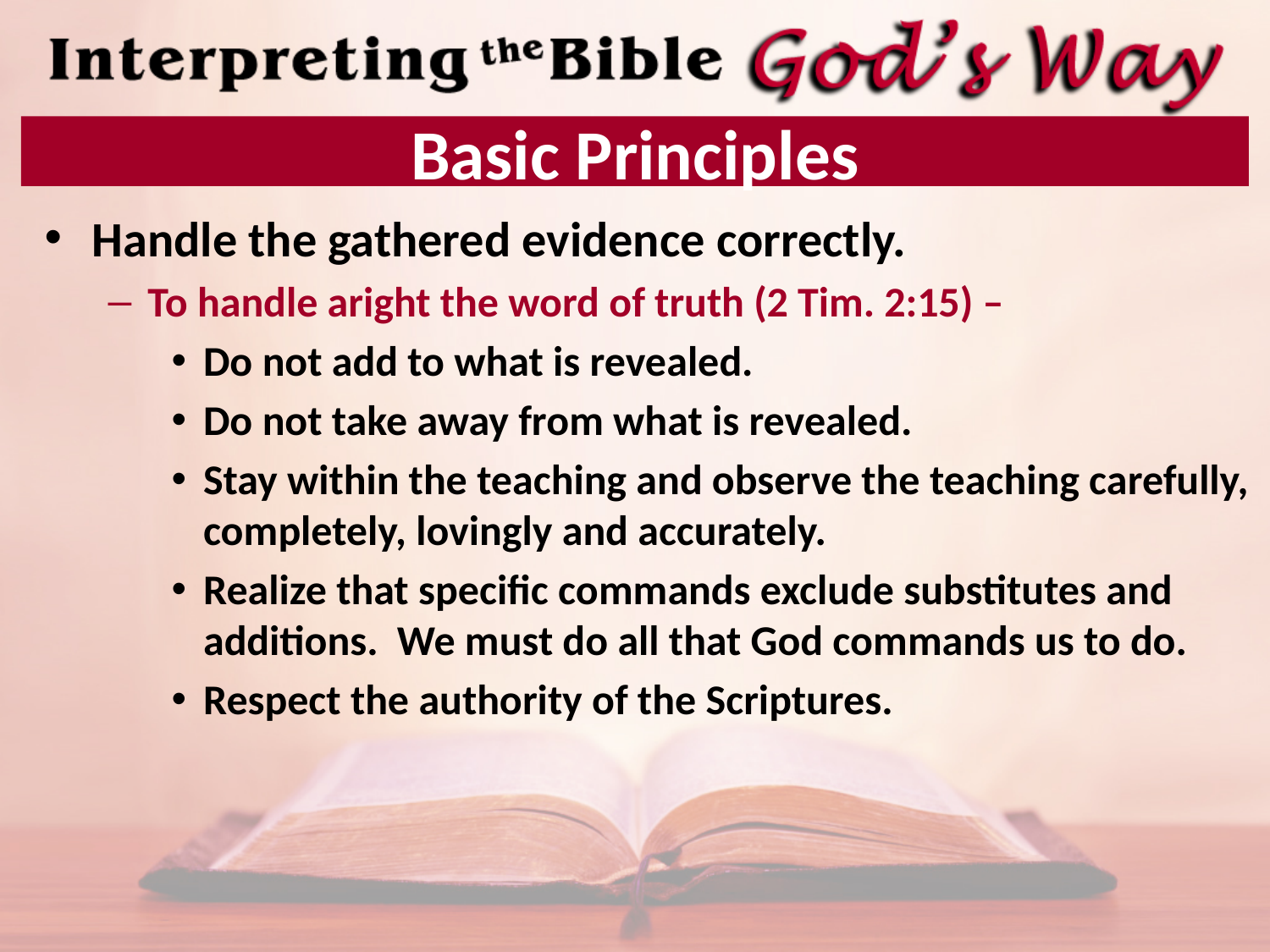

# Basic Principles
Handle the gathered evidence correctly.
To handle aright the word of truth (2 Tim. 2:15) –
Do not add to what is revealed.
Do not take away from what is revealed.
Stay within the teaching and observe the teaching carefully, completely, lovingly and accurately.
Realize that specific commands exclude substitutes and additions.  We must do all that God commands us to do.
Respect the authority of the Scriptures.